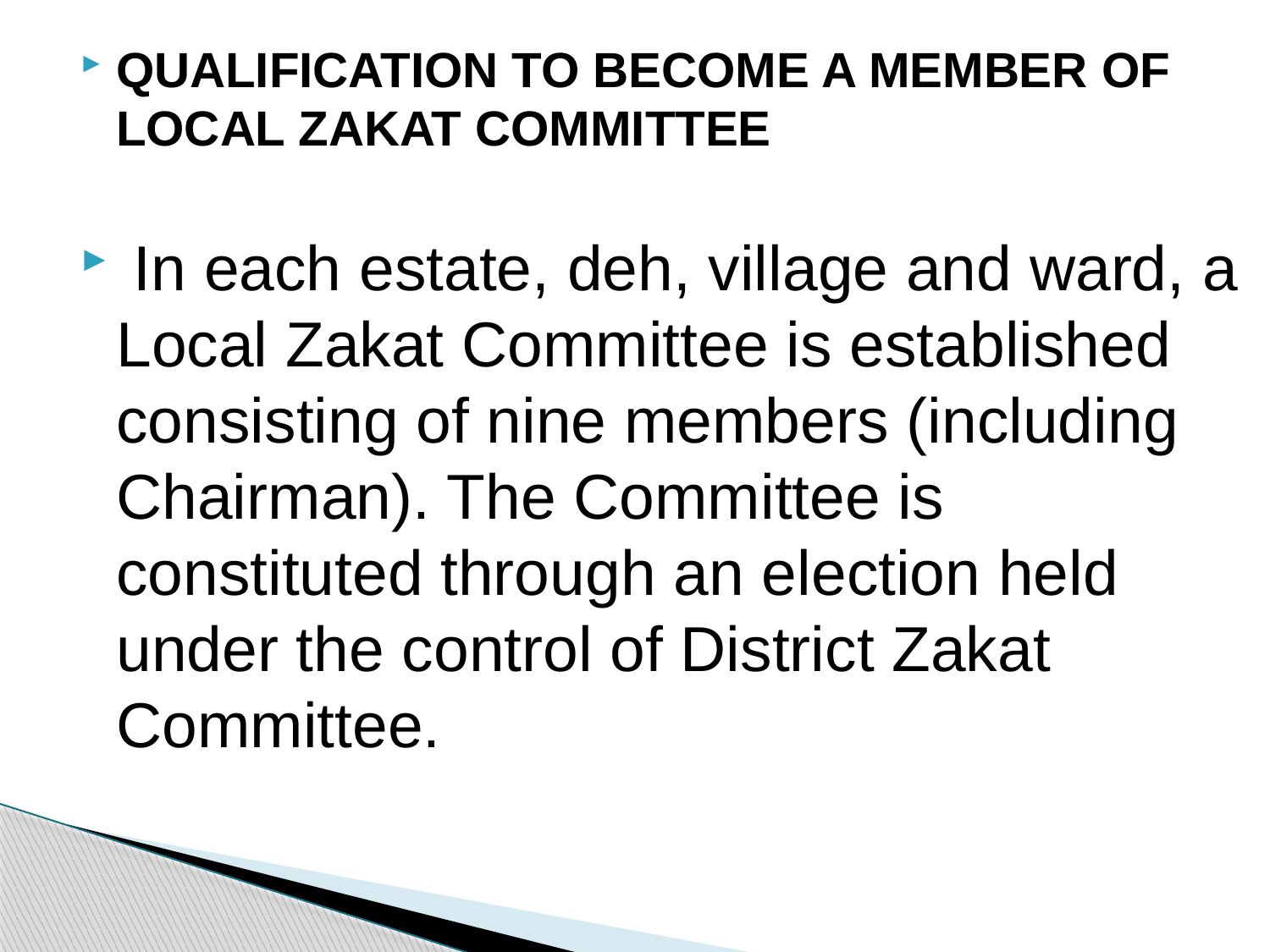

QUALIFICATION TO BECOME A MEMBER OF LOCAL ZAKAT COMMITTEE

 In each estate, deh, village and ward, a Local Zakat Committee is established consisting of nine members (including Chairman). The Committee is constituted through an election held under the control of District Zakat Committee.